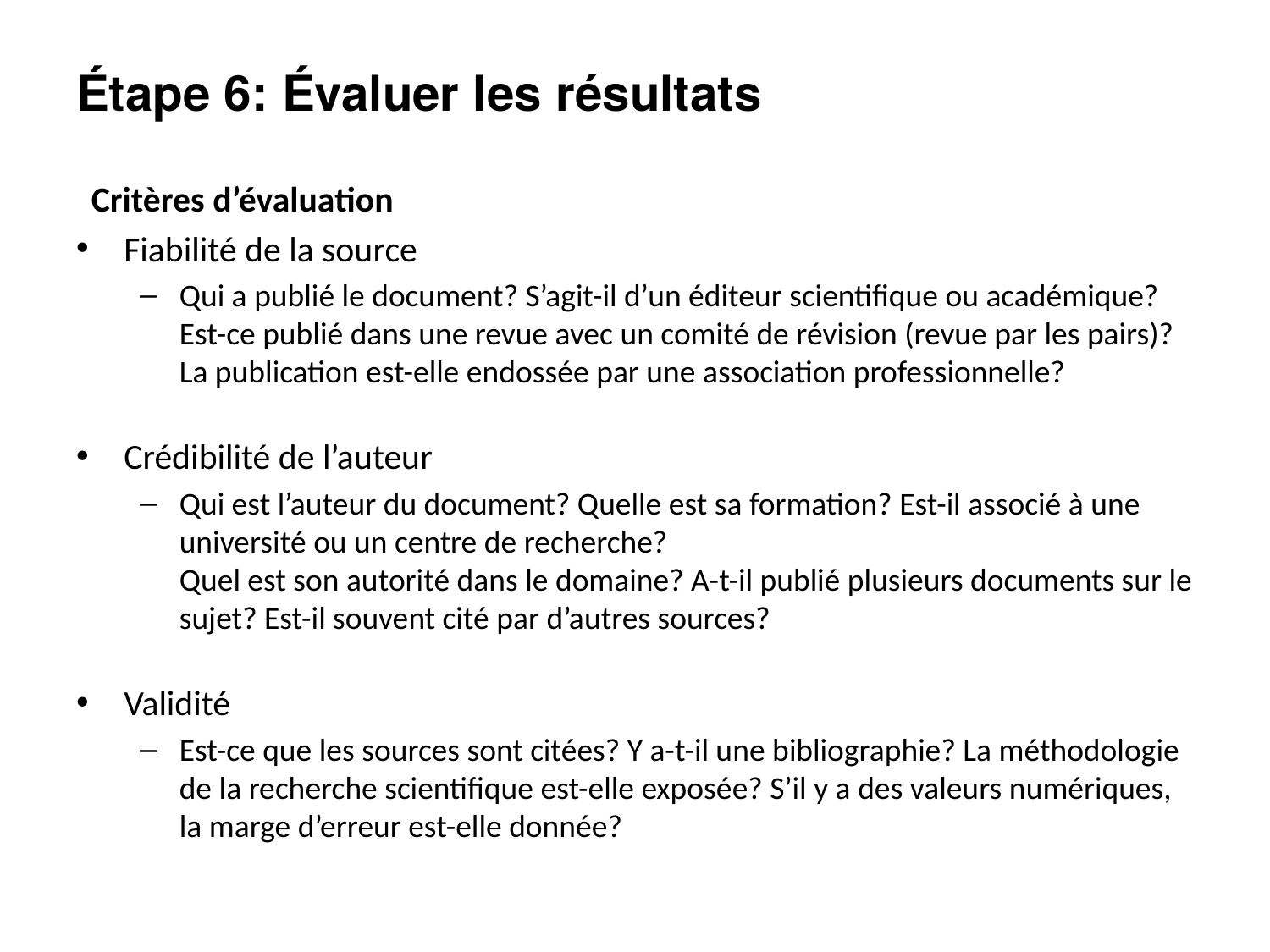

# Étape 6: Évaluer les résultats
Critères d’évaluation
Fiabilité de la source
Qui a publié le document? S’agit-il d’un éditeur scientifique ou académique? Est-ce publié dans une revue avec un comité de révision (revue par les pairs)? La publication est-elle endossée par une association professionnelle?
Crédibilité de l’auteur
Qui est l’auteur du document? Quelle est sa formation? Est-il associé à une université ou un centre de recherche?
Quel est son autorité dans le domaine? A-t-il publié plusieurs documents sur le sujet? Est-il souvent cité par d’autres sources?
Validité
Est-ce que les sources sont citées? Y a-t-il une bibliographie? La méthodologie de la recherche scientifique est-elle exposée? S’il y a des valeurs numériques, la marge d’erreur est-elle donnée?